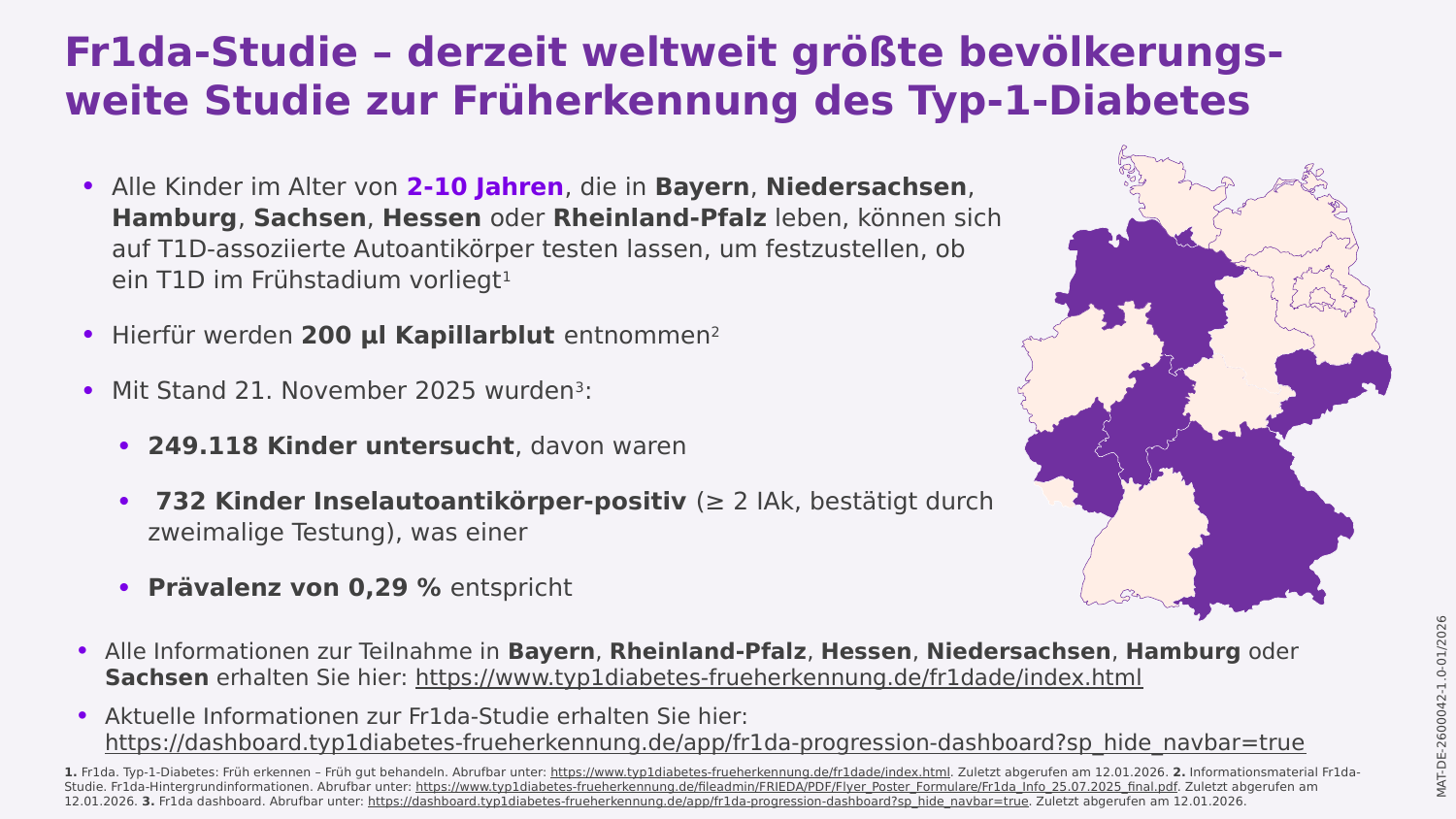

Fr1da-Studie – derzeit weltweit größte bevölkerungs-weite Studie zur Früherkennung des Typ-1-Diabetes

Alle Kinder im Alter von 2-10 Jahren, die in Bayern, Niedersachsen, Hamburg, Sachsen, Hessen oder Rheinland-Pfalz leben, können sich auf T1D-assoziierte Autoantikörper testen lassen, um festzustellen, ob ein T1D im Frühstadium vorliegt1
Hierfür werden 200 µl Kapillarblut entnommen2
Mit Stand 21. November 2025 wurden3:
249.118 Kinder untersucht, davon waren
 732 Kinder Inselautoantikörper-positiv (≥ 2 IAk, bestätigt durch zweimalige Testung), was einer
Prävalenz von 0,29 % entspricht
Alle Informationen zur Teilnahme in Bayern, Rheinland-Pfalz, Hessen, Niedersachsen, Hamburg oder Sachsen erhalten Sie hier: https://www.typ1diabetes-frueherkennung.de/fr1dade/index.html
Aktuelle Informationen zur Fr1da-Studie erhalten Sie hier: https://dashboard.typ1diabetes-frueherkennung.de/app/fr1da-progression-dashboard?sp_hide_navbar=true
1. Fr1da. Typ-1-Diabetes: Früh erkennen – Früh gut behandeln. Abrufbar unter: https://www.typ1diabetes-frueherkennung.de/fr1dade/index.html. Zuletzt abgerufen am 12.01.2026. 2. Informationsmaterial Fr1da-Studie. Fr1da-Hintergrundinformationen. Abrufbar unter: https://www.typ1diabetes-frueherkennung.de/fileadmin/FRIEDA/PDF/Flyer_Poster_Formulare/Fr1da_Info_25.07.2025_final.pdf. Zuletzt abgerufen am 12.01.2026. 3. Fr1da dashboard. Abrufbar unter: https://dashboard.typ1diabetes-frueherkennung.de/app/fr1da-progression-dashboard?sp_hide_navbar=true. Zuletzt abgerufen am 12.01.2026.